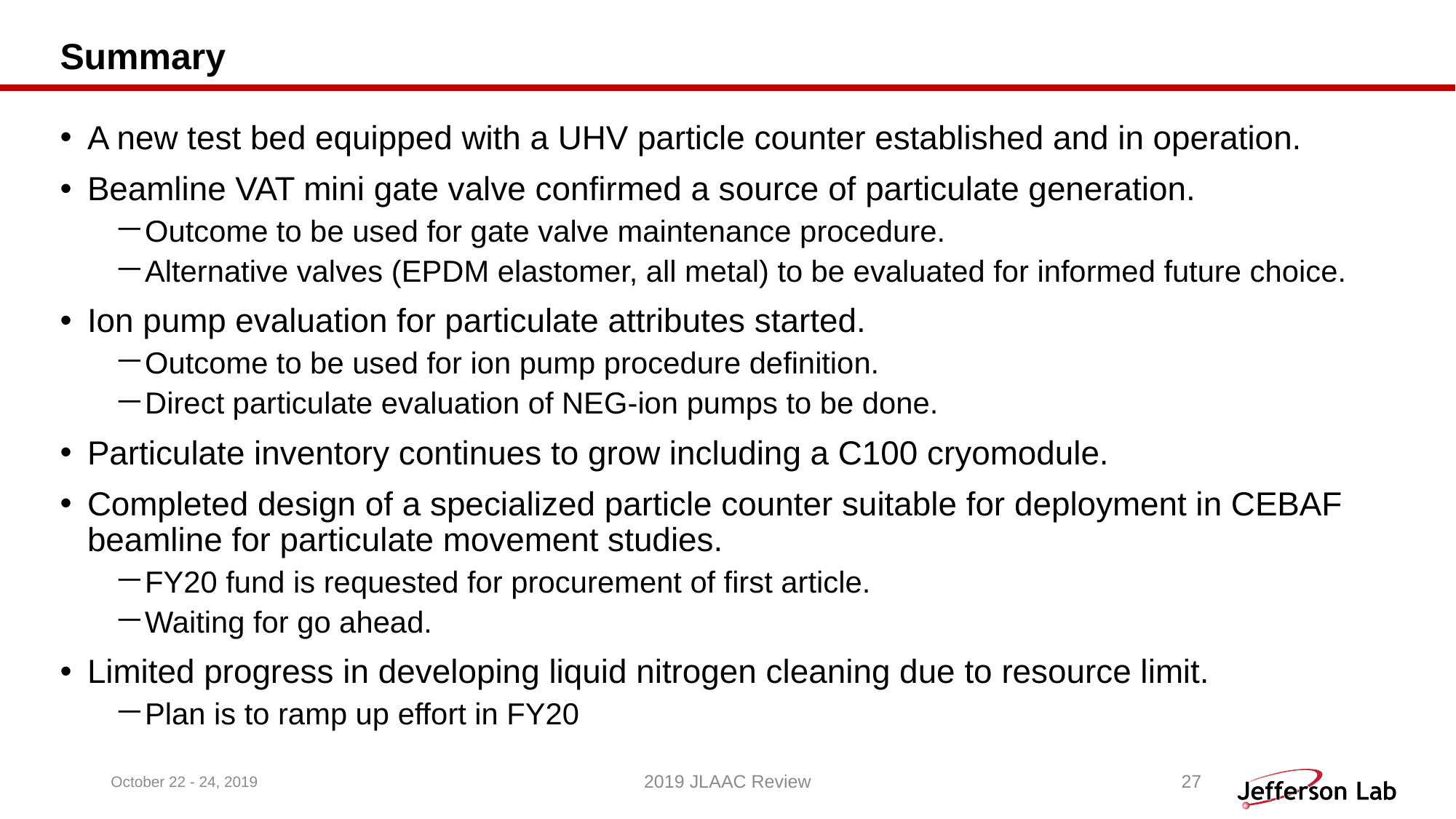

# Summary
A new test bed equipped with a UHV particle counter established and in operation.
Beamline VAT mini gate valve confirmed a source of particulate generation.
Outcome to be used for gate valve maintenance procedure.
Alternative valves (EPDM elastomer, all metal) to be evaluated for informed future choice.
Ion pump evaluation for particulate attributes started.
Outcome to be used for ion pump procedure definition.
Direct particulate evaluation of NEG-ion pumps to be done.
Particulate inventory continues to grow including a C100 cryomodule.
Completed design of a specialized particle counter suitable for deployment in CEBAF beamline for particulate movement studies.
FY20 fund is requested for procurement of first article.
Waiting for go ahead.
Limited progress in developing liquid nitrogen cleaning due to resource limit.
Plan is to ramp up effort in FY20
October 22 - 24, 2019
2019 JLAAC Review
27